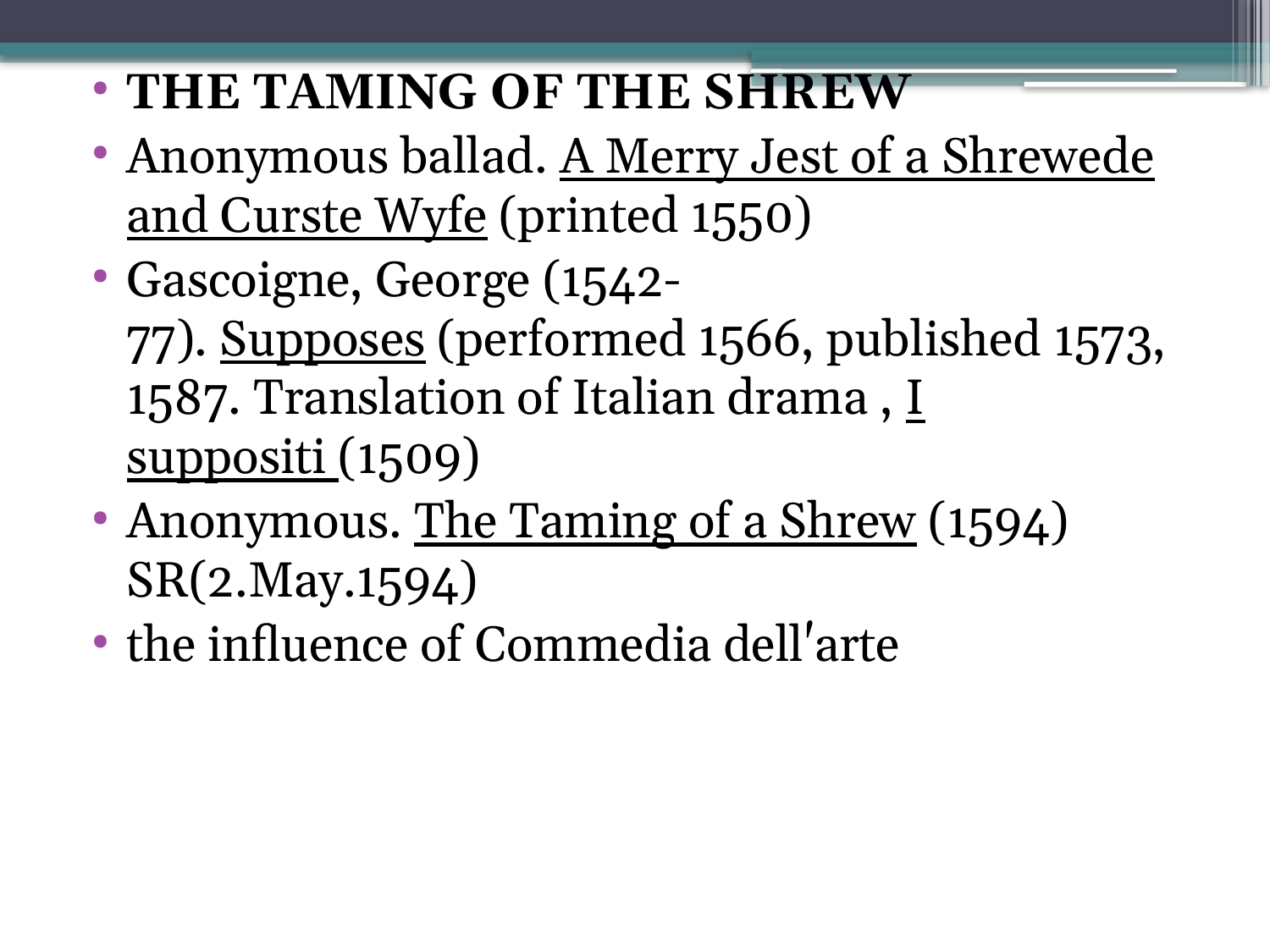

THE TAMING OF THE SHREW
Anonymous ballad. A Merry Jest of a Shrewede and Curste Wyfe (printed 1550)
Gascoigne, George (1542-77). Supposes (performed 1566, published 1573, 1587. Translation of Italian drama , I suppositi (1509)
Anonymous. The Taming of a Shrew (1594) SR(2.May.1594)
the influence of Commedia dell'arte